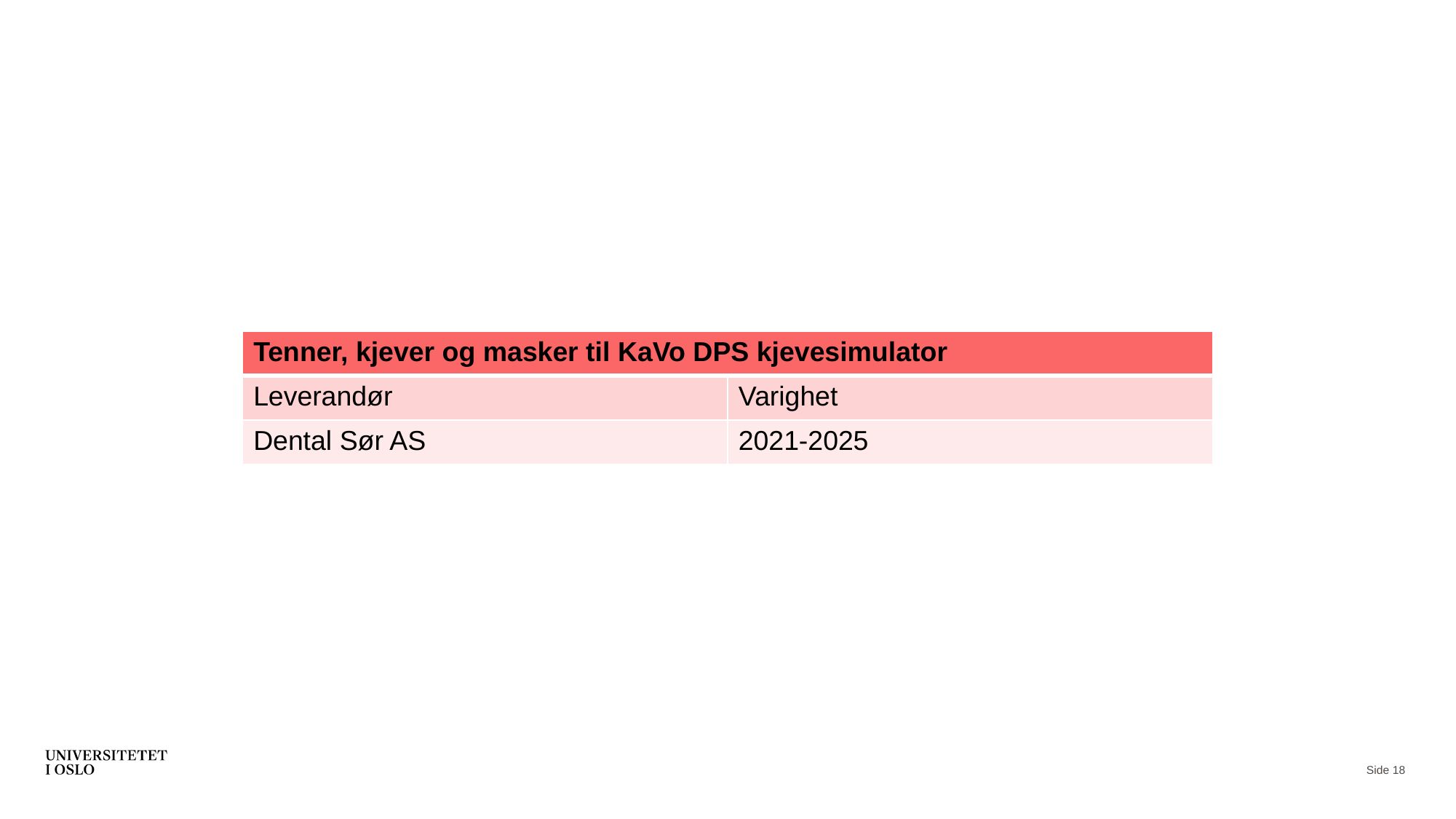

#

| Tenner, kjever og masker til KaVo DPS kjevesimulator |  |
| --- | --- |
| Leverandør | Varighet |
| Dental Sør AS | 2021-2025 |
Side 18